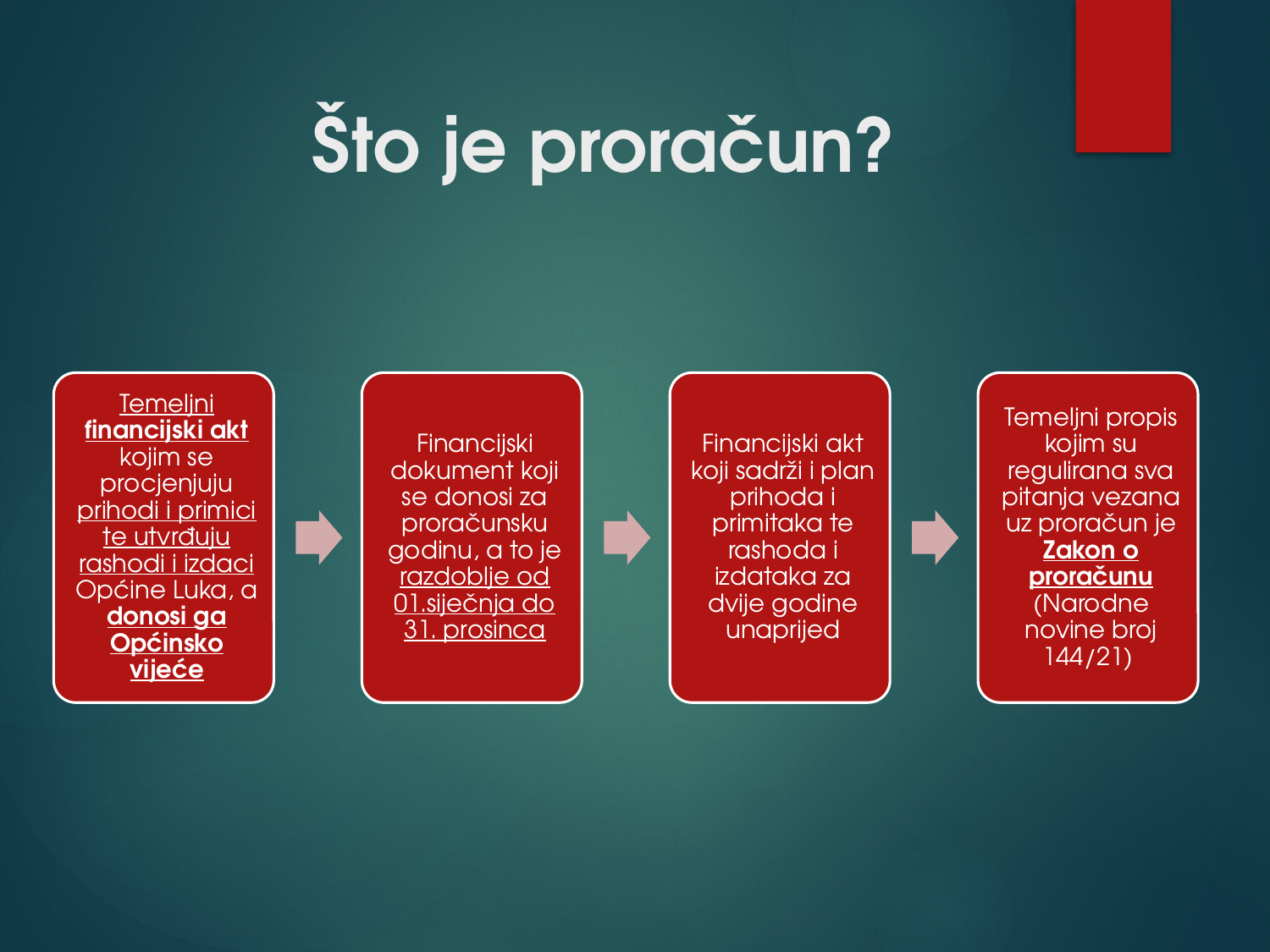

# Što je proračun?
Temeljni financijski akt kojim se procjenjuju prihodi i primici te utvrđuju rashodi i izdaci Općine Luka, a donosi ga Općinsko vijeće

Financijski dokument koji se donosi za proračunsku godinu, a to je razdoblje od 01.siječnja do 31. prosinca

Financijski akt koji sadrži i plan prihoda i primitaka te rashoda i izdataka za dvije godine unaprijed

Temeljni propis kojim su regulirana sva pitanja vezana uz proračun je Zakon o proračunu (Narodne novine broj 144/21)